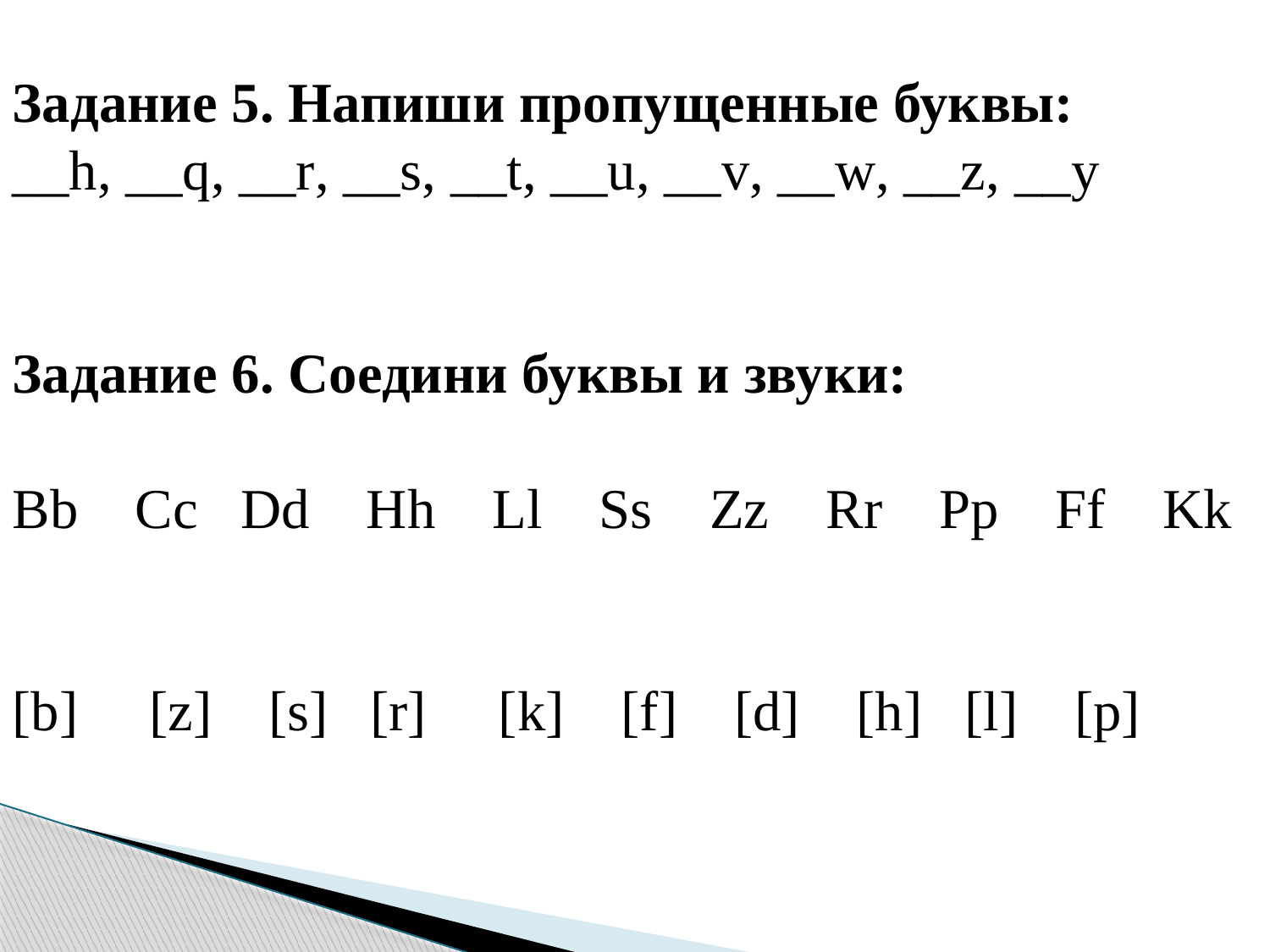

Задание 5. Напиши пропущенные буквы:
__h, __q, __r, __s, __t, __u, __v, __w, __z, __y

Задание 6. Соедини буквы и звуки:

Bb    Cc   Dd    Hh    Ll    Ss    Zz    Rr    Pp    Ff    Kk

[b]     [z]    [s]   [r]     [k]    [f]    [d]    [h]   [l]    [p]